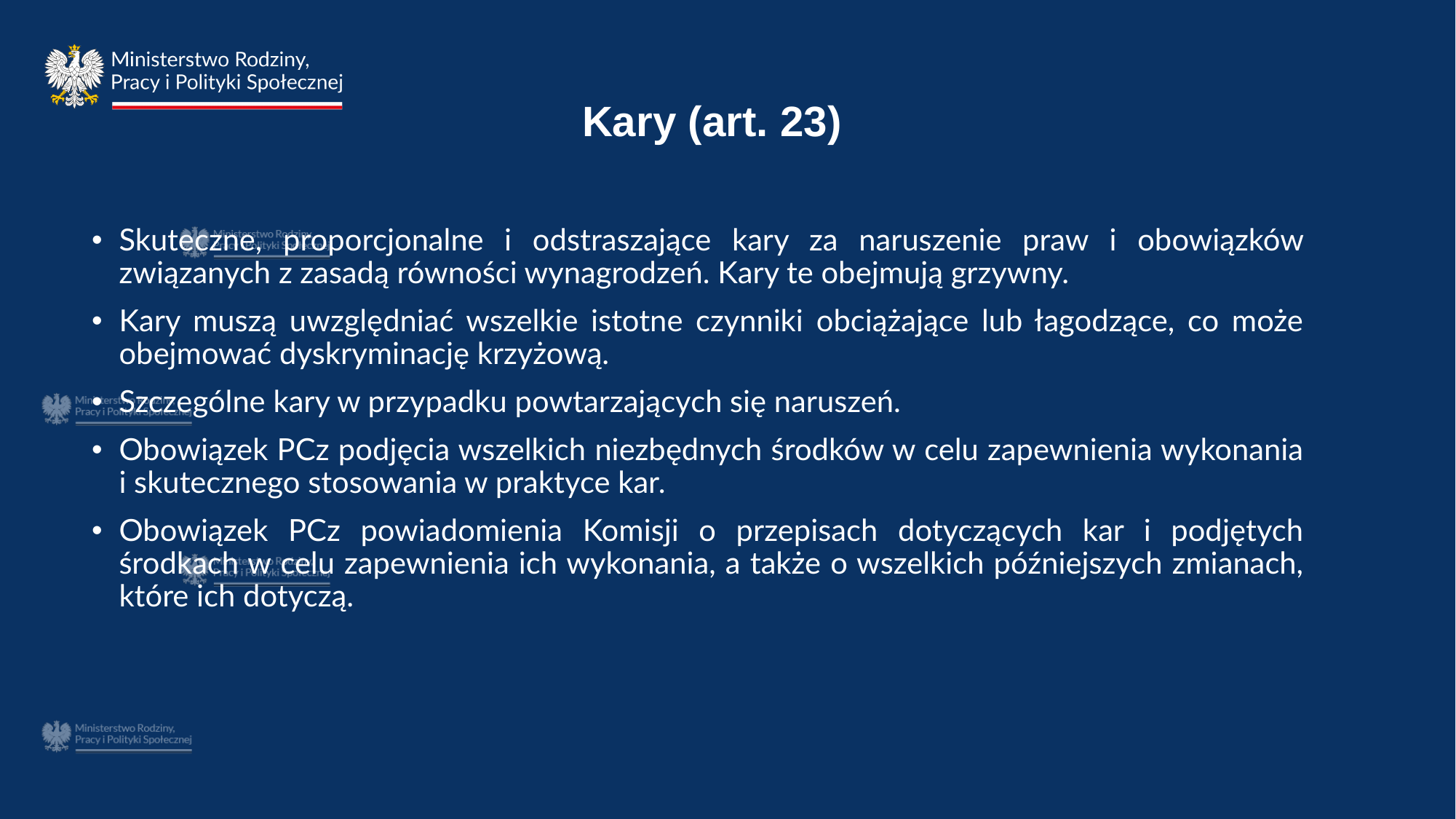

# Kary (art. 23)
Skuteczne, proporcjonalne i odstraszające kary za naruszenie praw i obowiązków związanych z zasadą równości wynagrodzeń. Kary te obejmują grzywny.
Kary muszą uwzględniać wszelkie istotne czynniki obciążające lub łagodzące, co może obejmować dyskryminację krzyżową.
Szczególne kary w przypadku powtarzających się naruszeń.
Obowiązek PCz podjęcia wszelkich niezbędnych środków w celu zapewnienia wykonania i skutecznego stosowania w praktyce kar.
Obowiązek PCz powiadomienia Komisji o przepisach dotyczących kar i podjętych środkach w celu zapewnienia ich wykonania, a także o wszelkich późniejszych zmianach, które ich dotyczą.